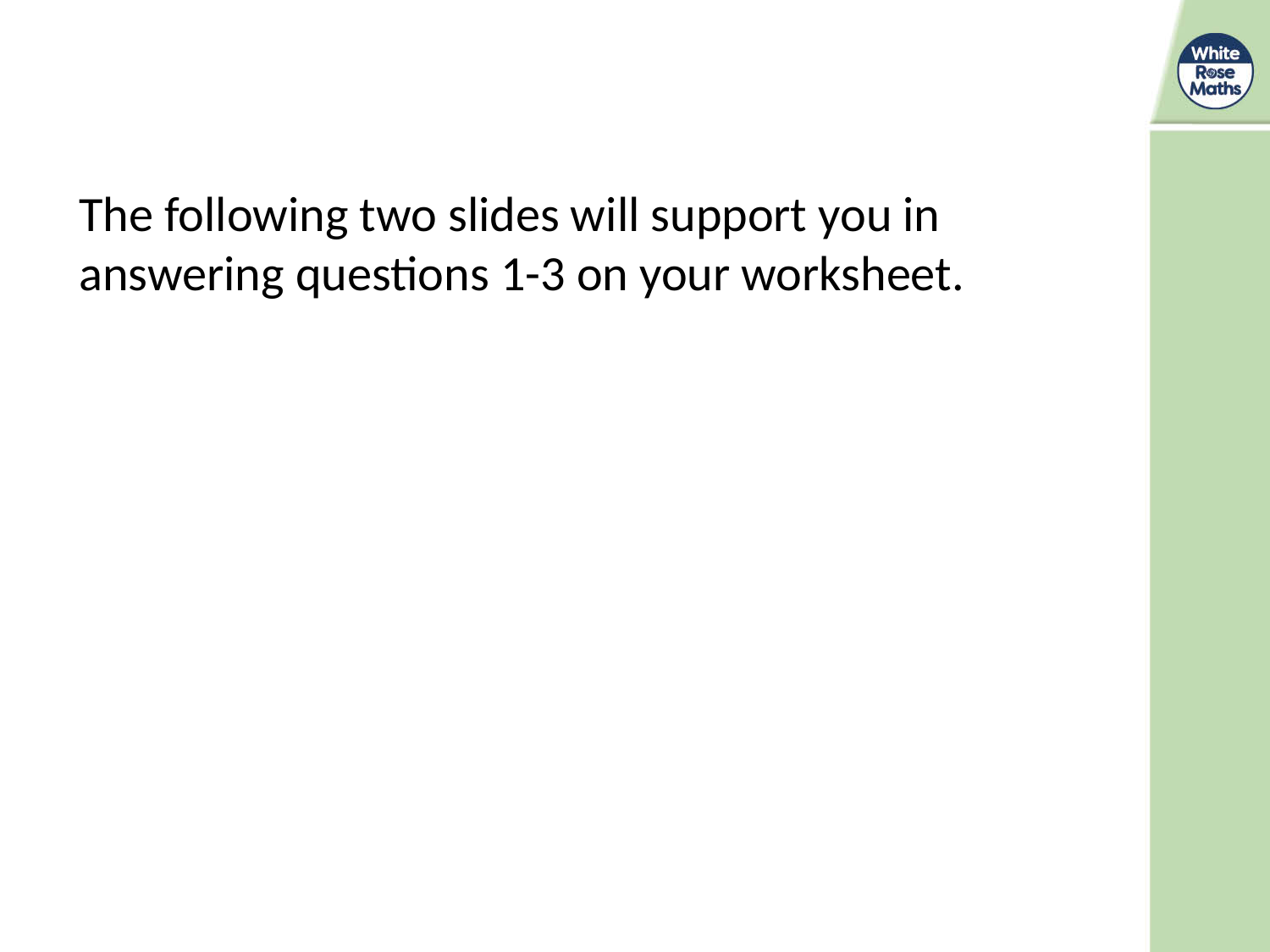

The following two slides will support you in answering questions 1-3 on your worksheet.